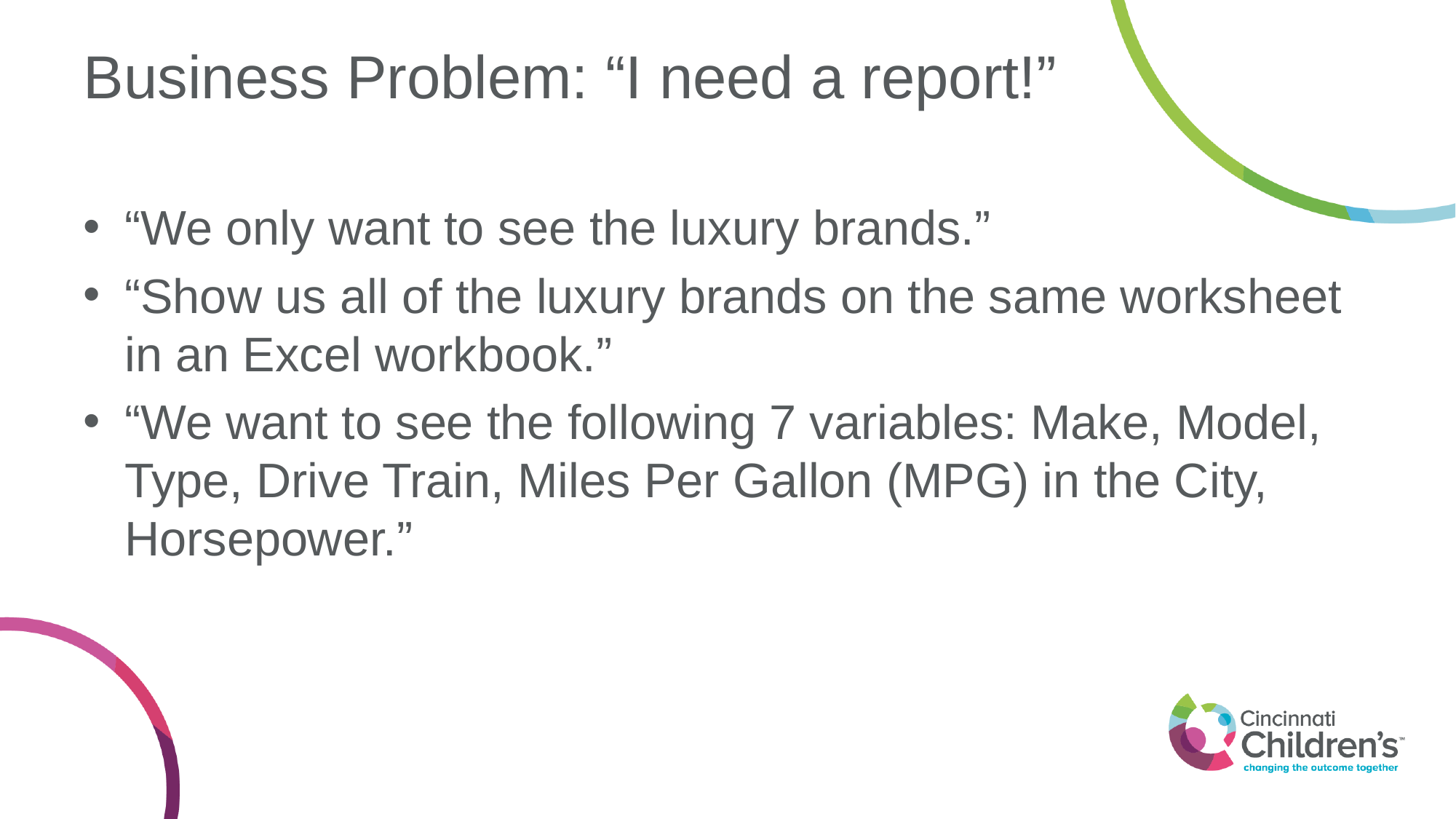

# Business Problem: “I need a report!”
“We only want to see the luxury brands.”
“Show us all of the luxury brands on the same worksheet in an Excel workbook.”
“We want to see the following 7 variables: Make, Model, Type, Drive Train, Miles Per Gallon (MPG) in the City, Horsepower.”